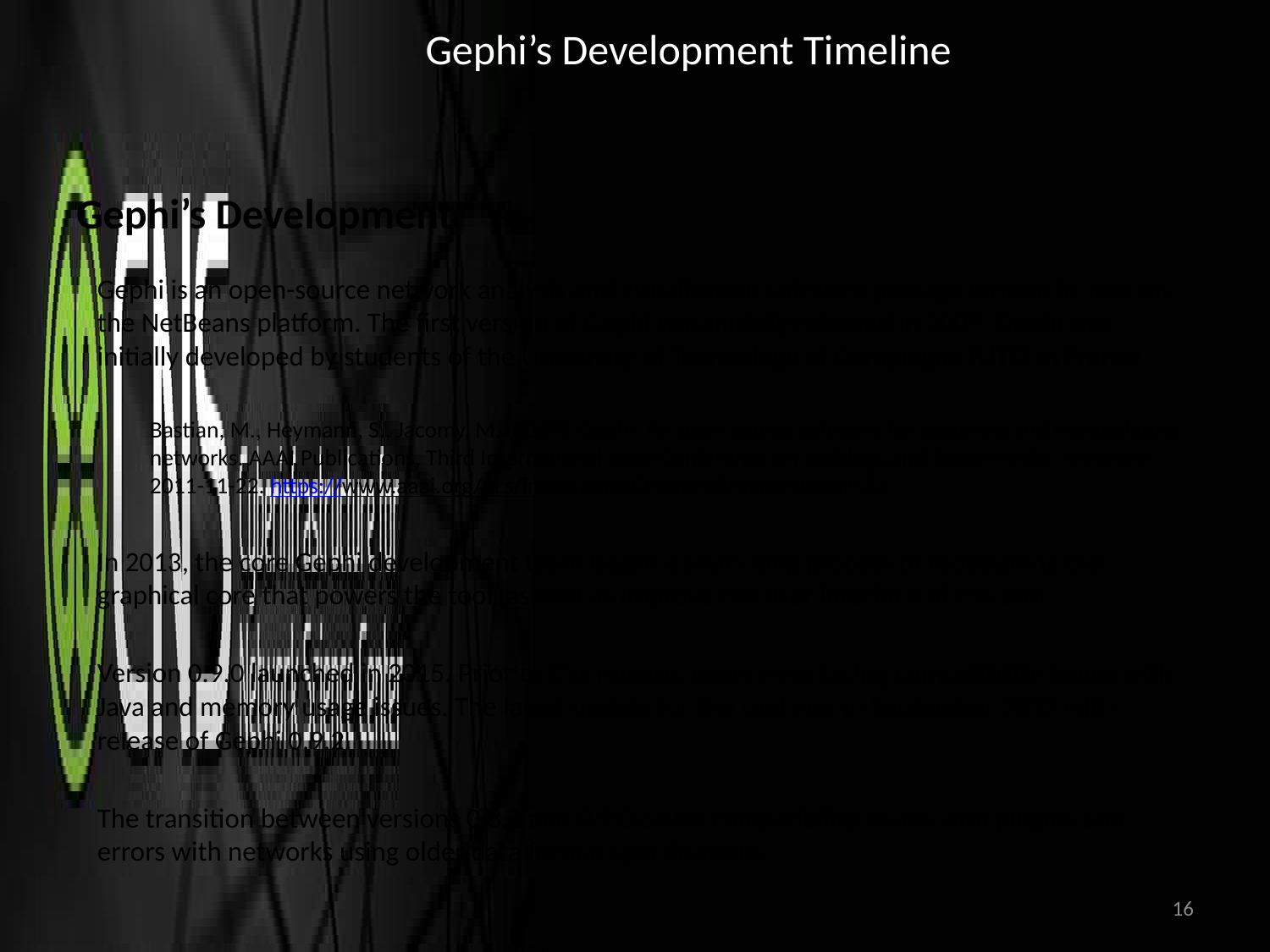

# Gephi’s Development Timeline
Gephi’s Development
Gephi is an open-source network analysis and visualization software package written in Java on the NetBeans platform. The first version of Gephi was initially released in 2009. Gephi was initially developed by students of the University of Technology of Compiègne (UTC) in France.

Bastian, M., Heymann, S., Jacomy, M. (2009). Gephi: An open source software for exploring and manipulating networks. AAAI Publications, Third International AAAI Conference on Weblogs and Social Media, retrieved 2011-11-22. https://www.aaai.org/ocs/index.php/ICWSM/09/paper/view/154

In 2013, the core Gephi development team began a years long process of redesigning the graphical core that powers the tool, as well as improve the user interface of the tool.

Version 0.9.0 launched in 2015. Prior to this release, users were facing compatibility issues with Java and memory usage issues. The latest update for the tool was in September 2017 with release of Gephi 0.9.2.

The transition between versions 0.8.2 and 0.9.0 cause compatibility issues with plugins and errors with networks using older data format specifications.
16